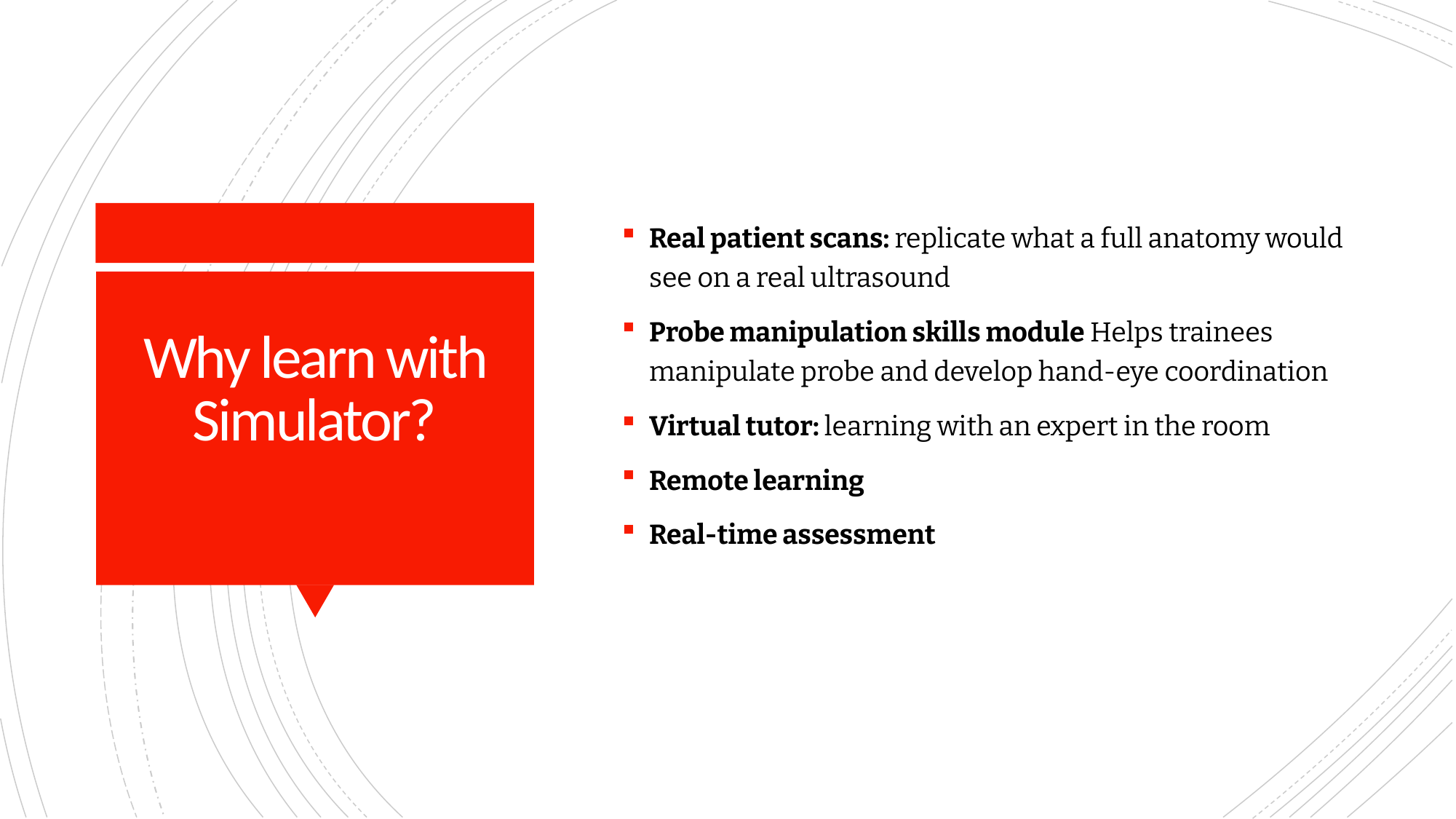

Real patient scans: replicate what a full anatomy would see on a real ultrasound
Probe manipulation skills module Helps trainees manipulate probe and develop hand-eye coordination
Virtual tutor: learning with an expert in the room
Remote learning
Real-time assessment

# Why learn with Simulator?